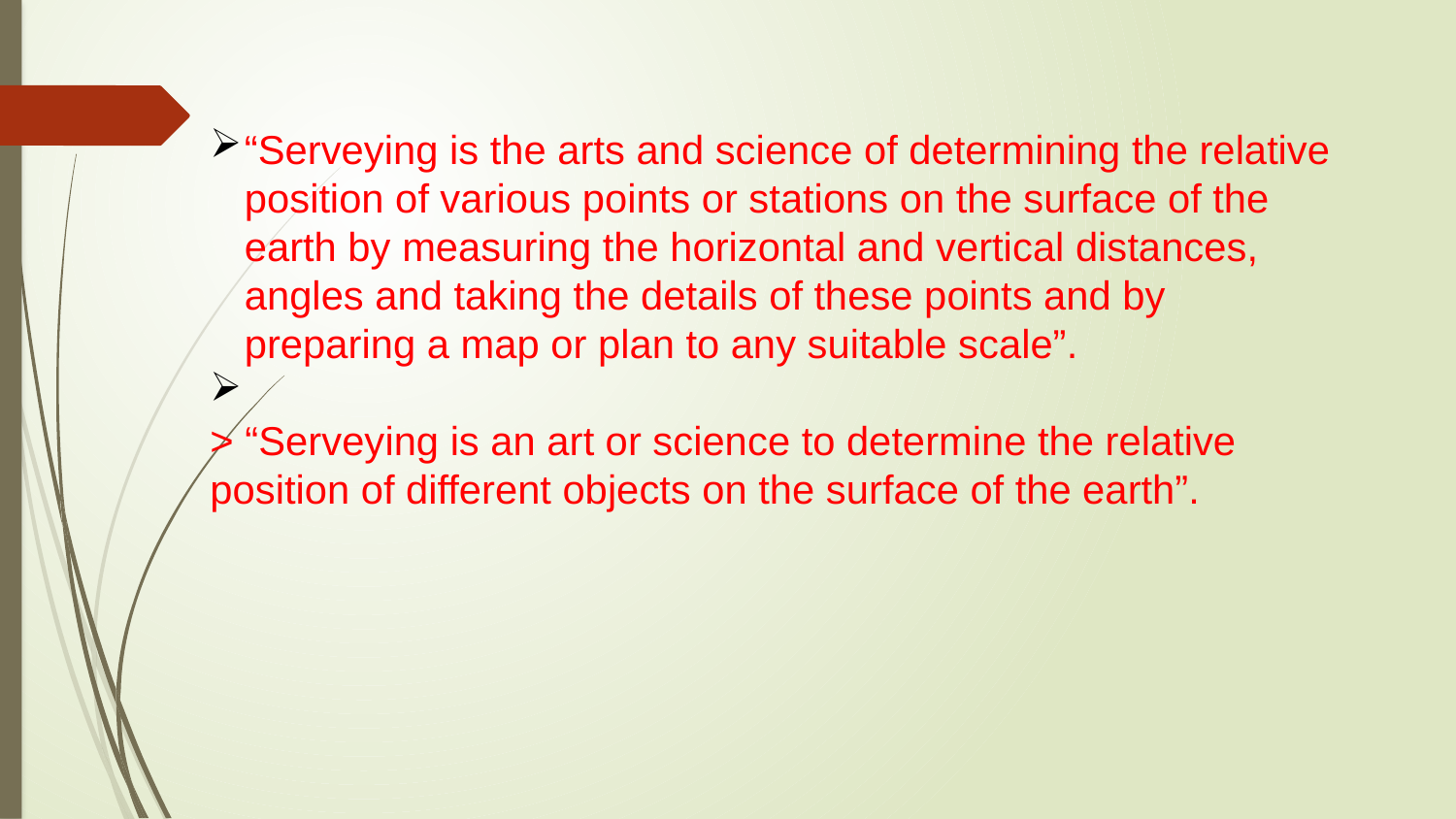

“Serveying is the arts and science of determining the relative position of various points or stations on the surface of the earth by measuring the horizontal and vertical distances, angles and taking the details of these points and by preparing a map or plan to any suitable scale”.

> “Serveying is an art or science to determine the relative position of different objects on the surface of the earth”.